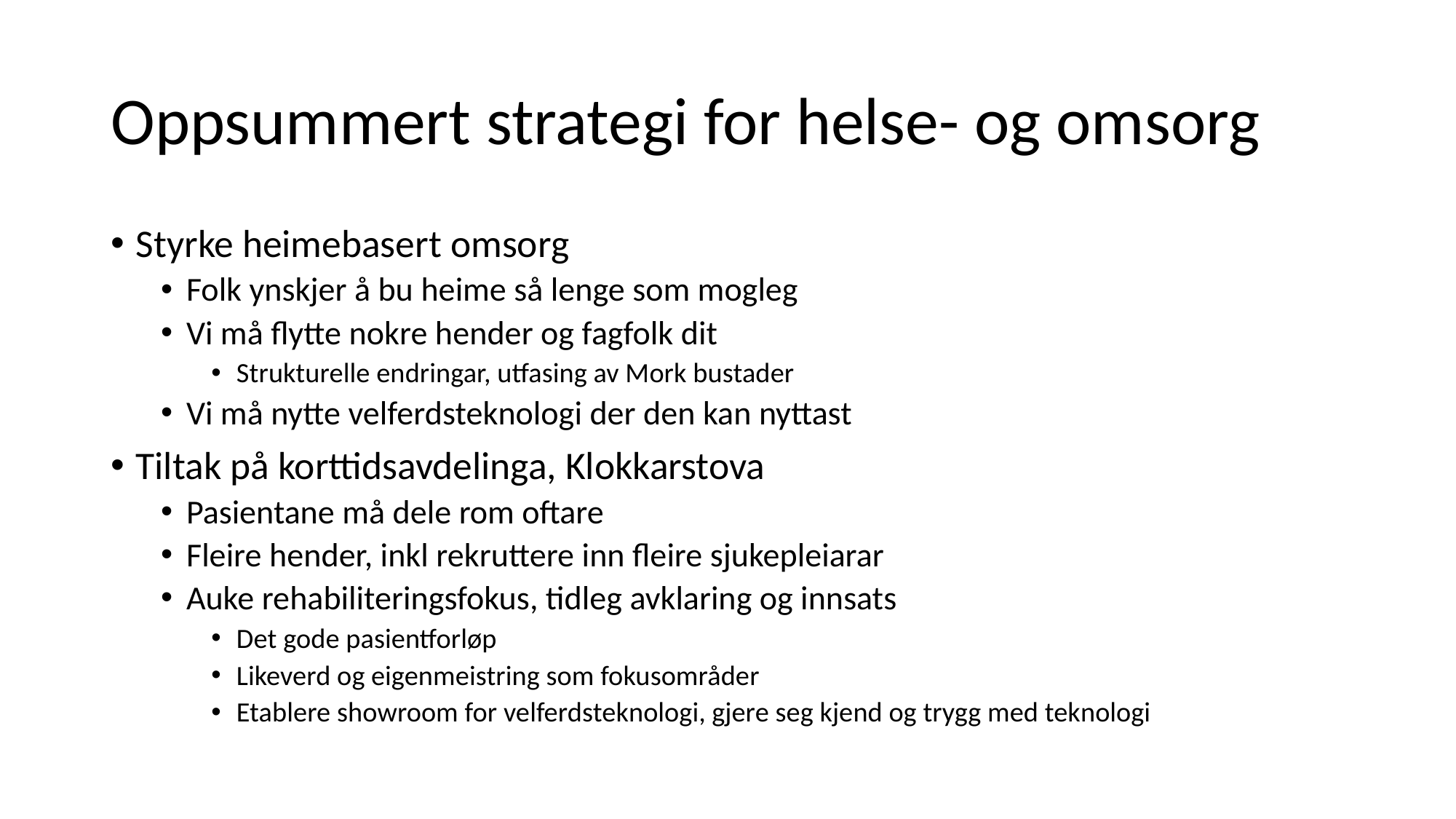

# Oppsummert strategi for helse- og omsorg
Styrke heimebasert omsorg
Folk ynskjer å bu heime så lenge som mogleg
Vi må flytte nokre hender og fagfolk dit
Strukturelle endringar, utfasing av Mork bustader
Vi må nytte velferdsteknologi der den kan nyttast
Tiltak på korttidsavdelinga, Klokkarstova
Pasientane må dele rom oftare
Fleire hender, inkl rekruttere inn fleire sjukepleiarar
Auke rehabiliteringsfokus, tidleg avklaring og innsats
Det gode pasientforløp
Likeverd og eigenmeistring som fokusområder
Etablere showroom for velferdsteknologi, gjere seg kjend og trygg med teknologi